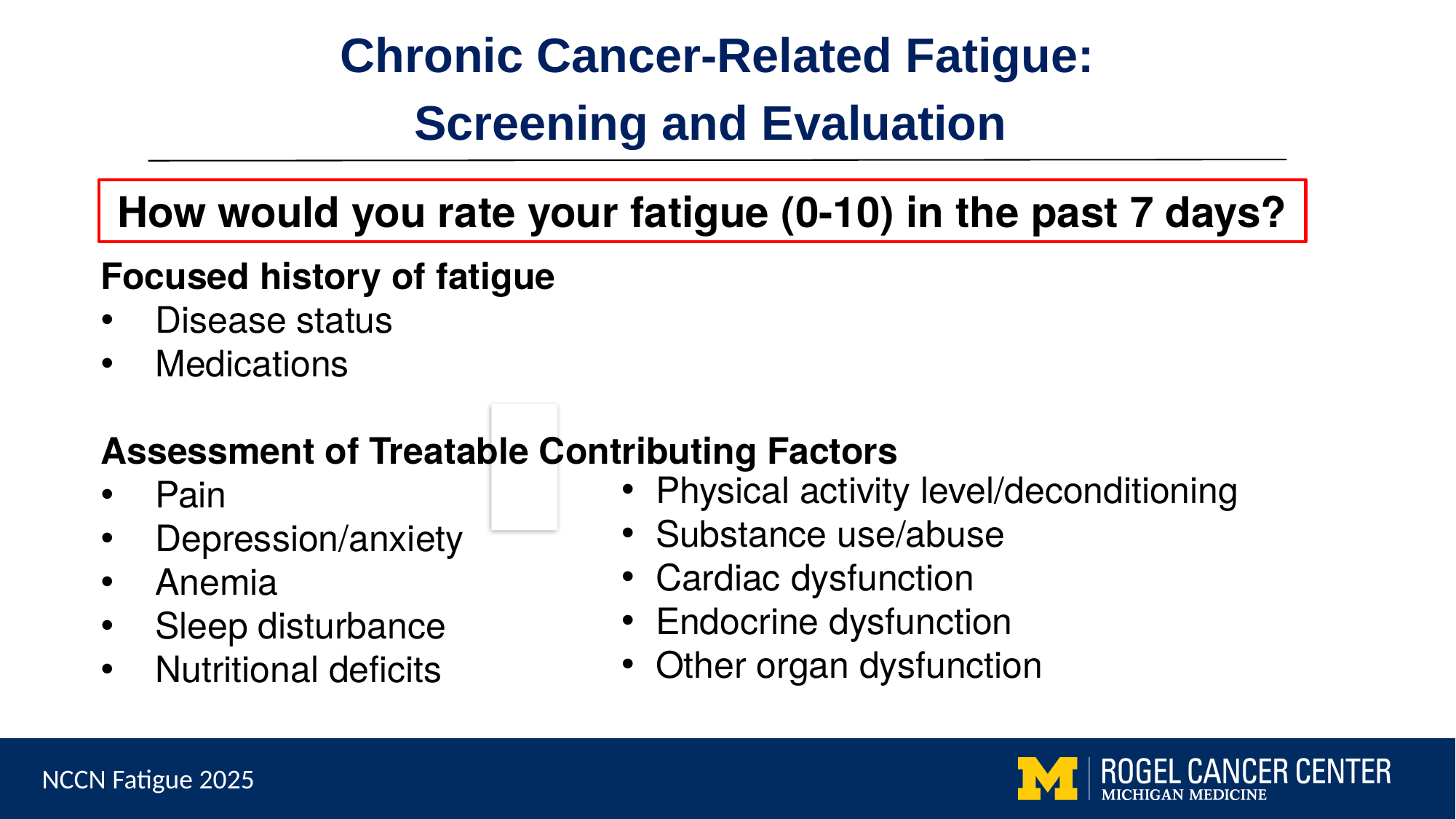

Chronic Cancer-Related Fatigue:
Screening and Evaluation

How would you rate your fatigue (0-10) in the past 7 days?
Focused history of fatigue
Disease status
Medications

Assessment of Treatable Contributing Factors
Pain
Depression/anxiety
Anemia
Sleep disturbance
Nutritional deficits

Physical activity level/deconditioning
Substance use/abuse
Cardiac dysfunction
Endocrine dysfunction
Other organ dysfunction
NCCN Fatigue 2025